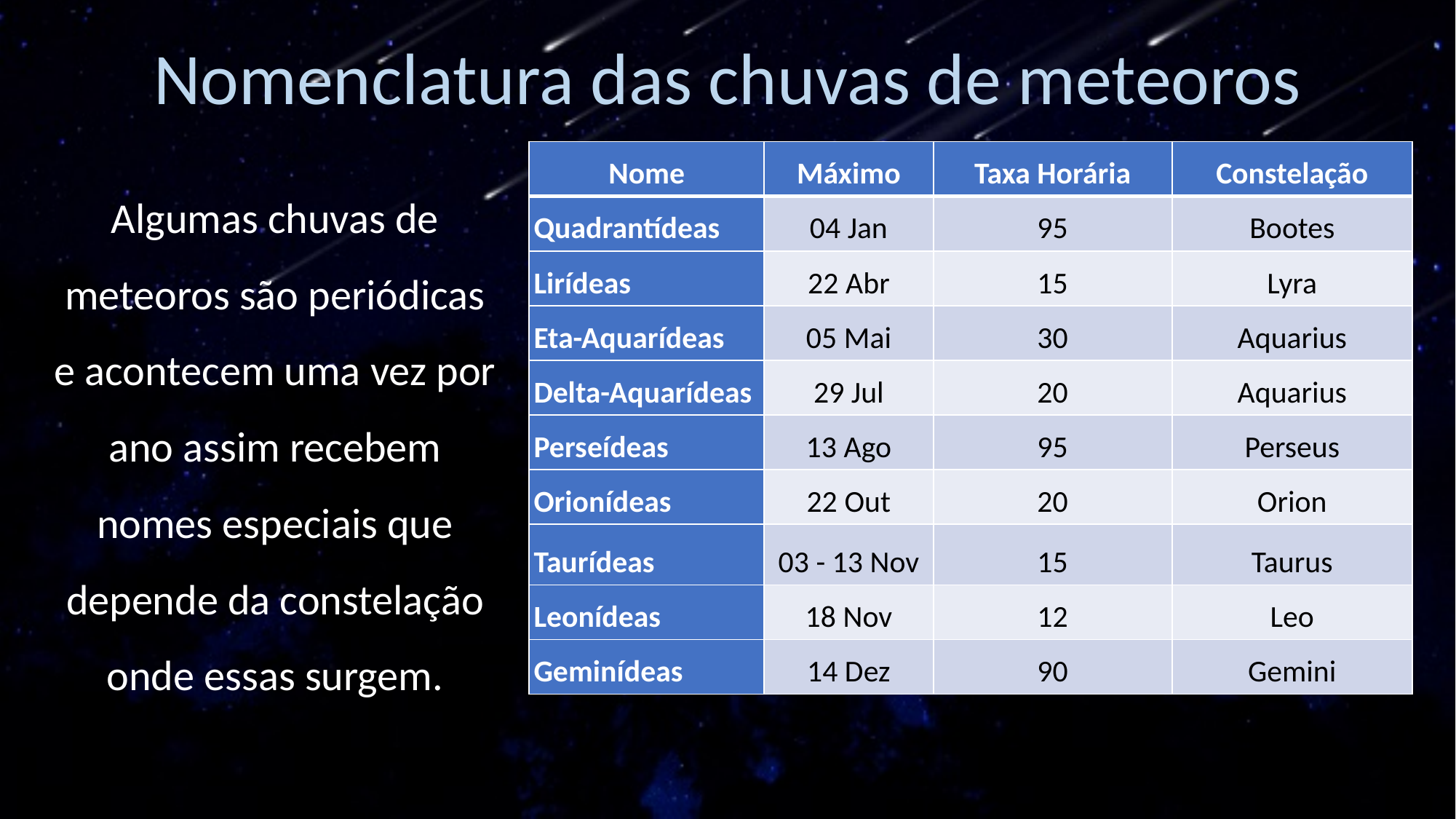

# Nomenclatura das chuvas de meteoros
| Nome | Máximo | Taxa Horária | Constelação |
| --- | --- | --- | --- |
| Quadrantídeas | 04 Jan | 95 | Bootes |
| Lirídeas | 22 Abr | 15 | Lyra |
| Eta-Aquarídeas | 05 Mai | 30 | Aquarius |
| Delta-Aquarídeas | 29 Jul | 20 | Aquarius |
| Perseídeas | 13 Ago | 95 | Perseus |
| Orionídeas | 22 Out | 20 | Orion |
| Taurídeas | 03 - 13 Nov | 15 | Taurus |
| Leonídeas | 18 Nov | 12 | Leo |
| Geminídeas | 14 Dez | 90 | Gemini |
Algumas chuvas de meteoros são periódicas e acontecem uma vez por ano assim recebem nomes especiais que depende da constelação onde essas surgem.